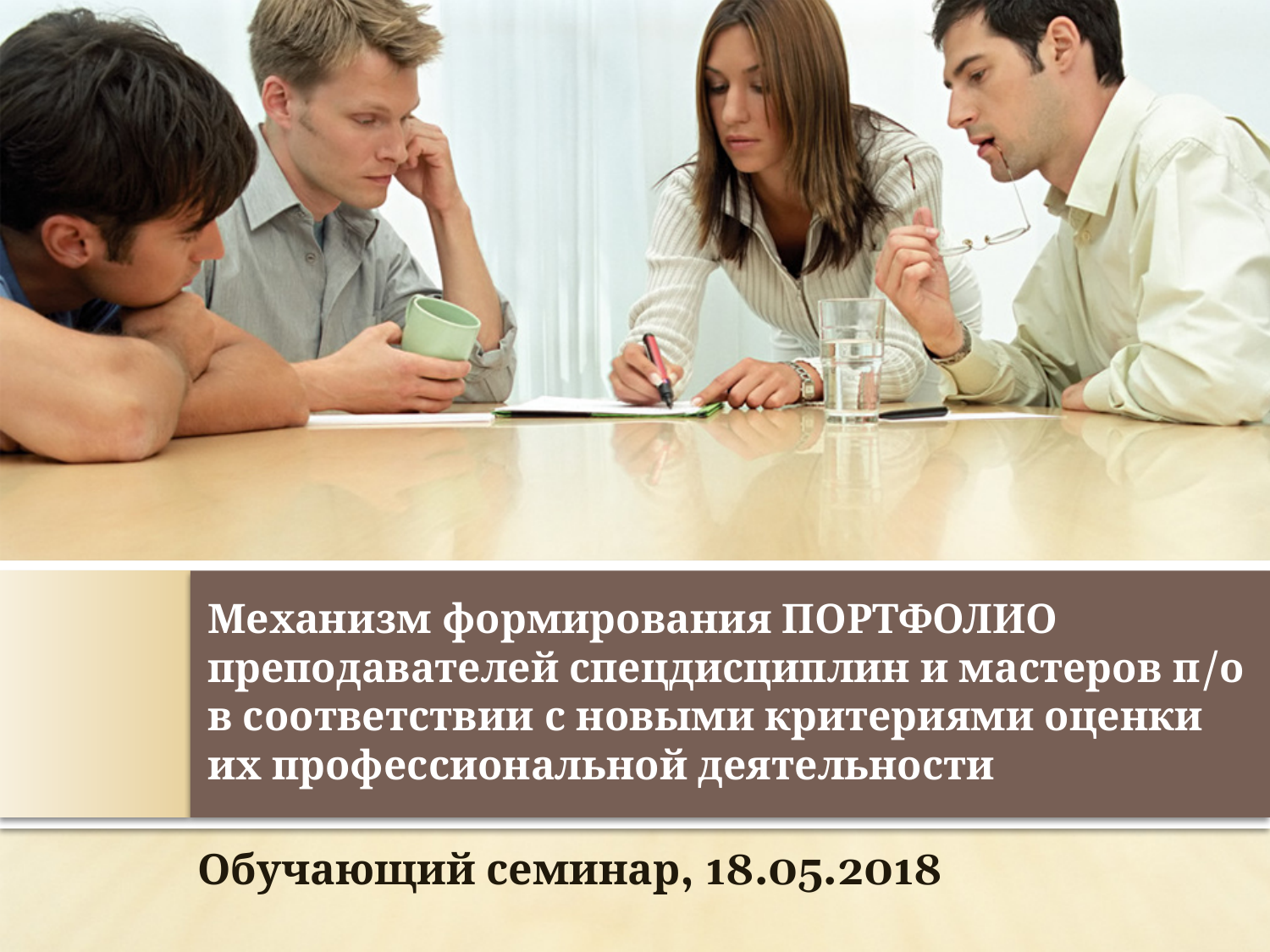

# Механизм формирования ПОРТФОЛИО преподавателей спецдисциплин и мастеров п/о в соответствии с новыми критериями оценки их профессиональной деятельности
Обучающий семинар, 18.05.2018